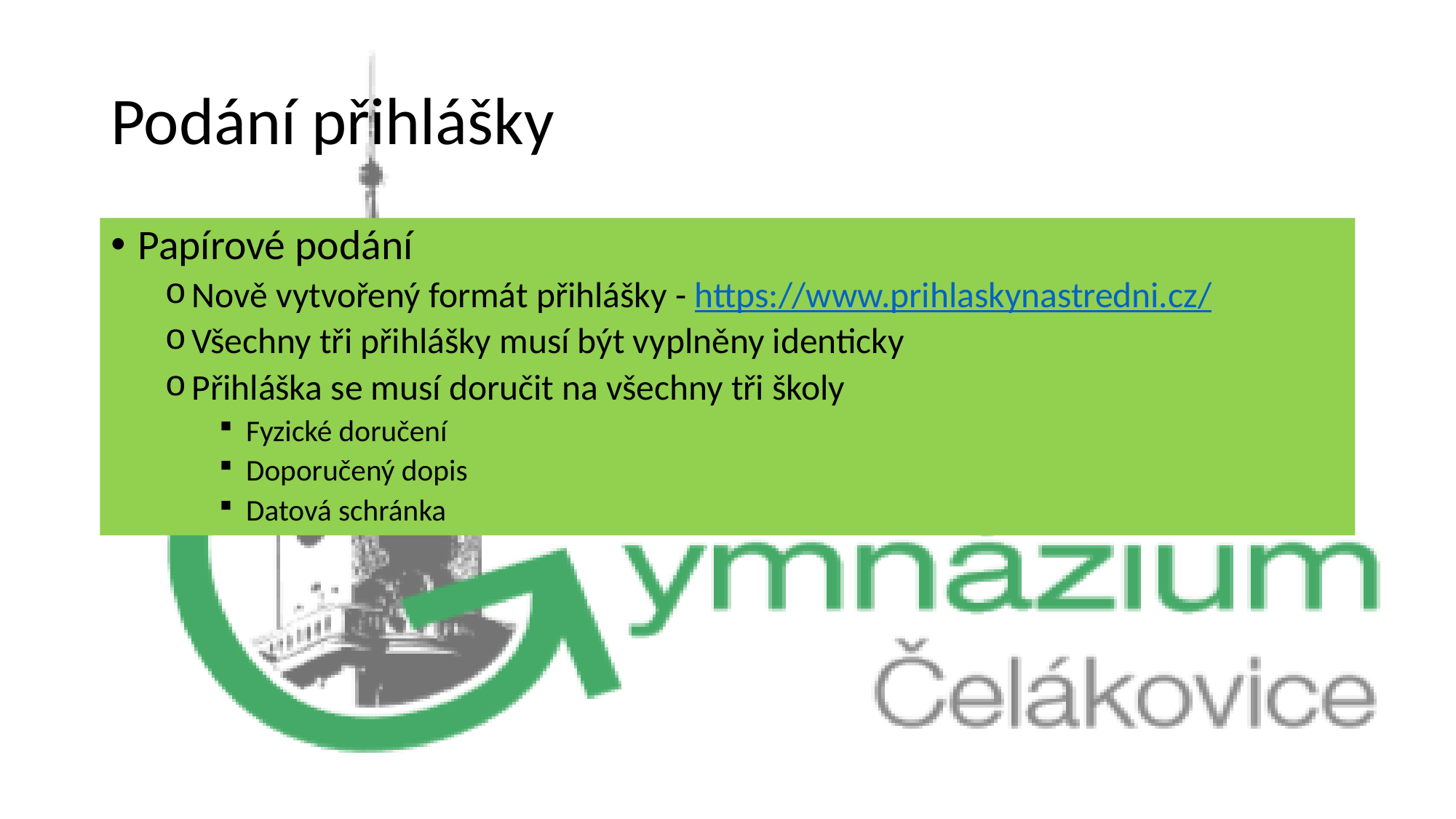

# Podání přihlášky
Papírové podání
Nově vytvořený formát přihlášky - https://www.prihlaskynastredni.cz/
Všechny tři přihlášky musí být vyplněny identicky
Přihláška se musí doručit na všechny tři školy
Fyzické doručení
Doporučený dopis
Datová schránka